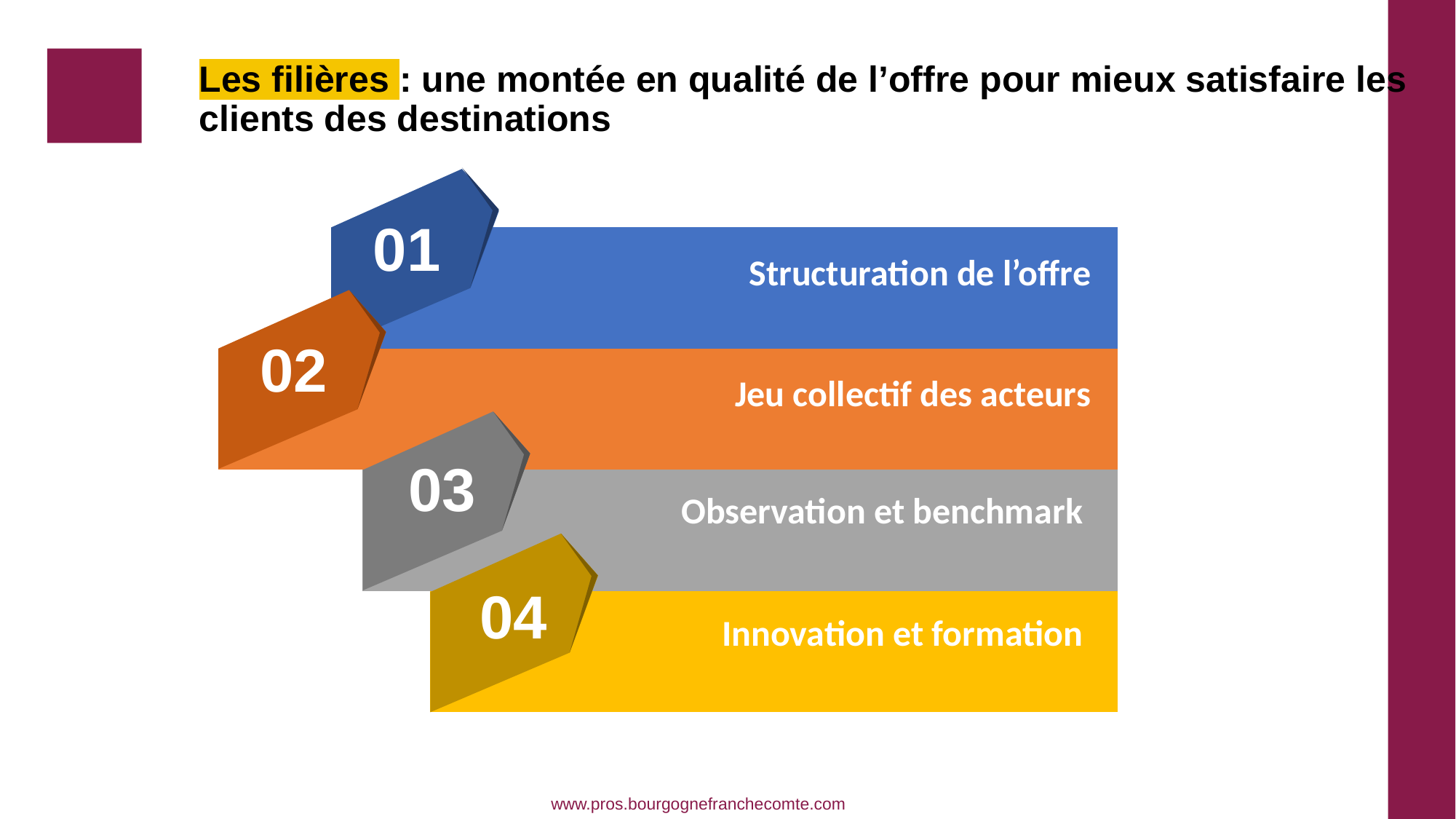

# Les filières : une montée en qualité de l’offre pour mieux satisfaire les clients des destinations

01

Structuration de l’offre

02

Jeu collectif des acteurs

03

Observation et benchmark

04

Innovation et formation